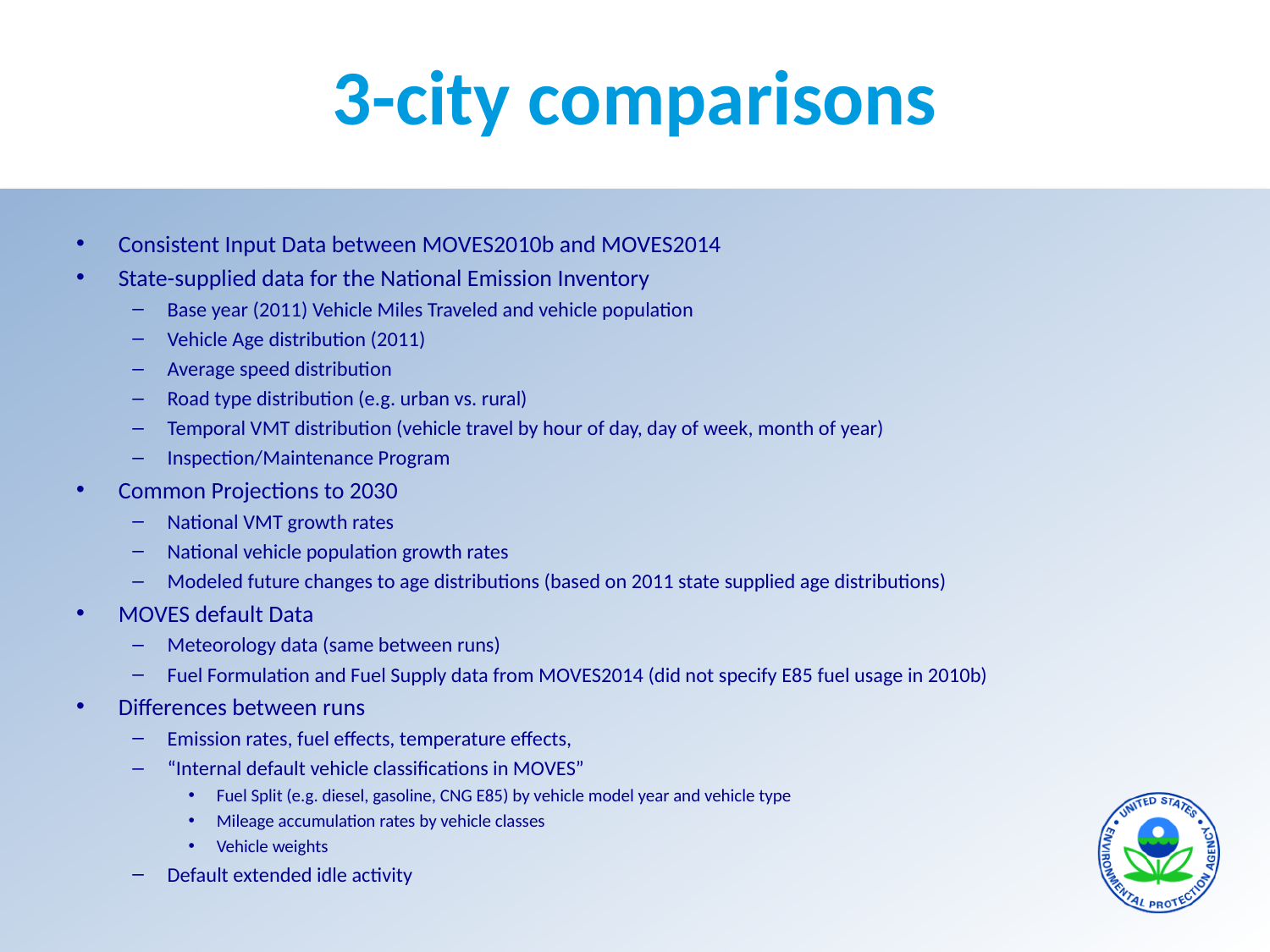

# 3-city comparisons
Consistent Input Data between MOVES2010b and MOVES2014
State-supplied data for the National Emission Inventory
Base year (2011) Vehicle Miles Traveled and vehicle population
Vehicle Age distribution (2011)
Average speed distribution
Road type distribution (e.g. urban vs. rural)
Temporal VMT distribution (vehicle travel by hour of day, day of week, month of year)
Inspection/Maintenance Program
Common Projections to 2030
National VMT growth rates
National vehicle population growth rates
Modeled future changes to age distributions (based on 2011 state supplied age distributions)
MOVES default Data
Meteorology data (same between runs)
Fuel Formulation and Fuel Supply data from MOVES2014 (did not specify E85 fuel usage in 2010b)
Differences between runs
Emission rates, fuel effects, temperature effects,
“Internal default vehicle classifications in MOVES”
Fuel Split (e.g. diesel, gasoline, CNG E85) by vehicle model year and vehicle type
Mileage accumulation rates by vehicle classes
Vehicle weights
Default extended idle activity